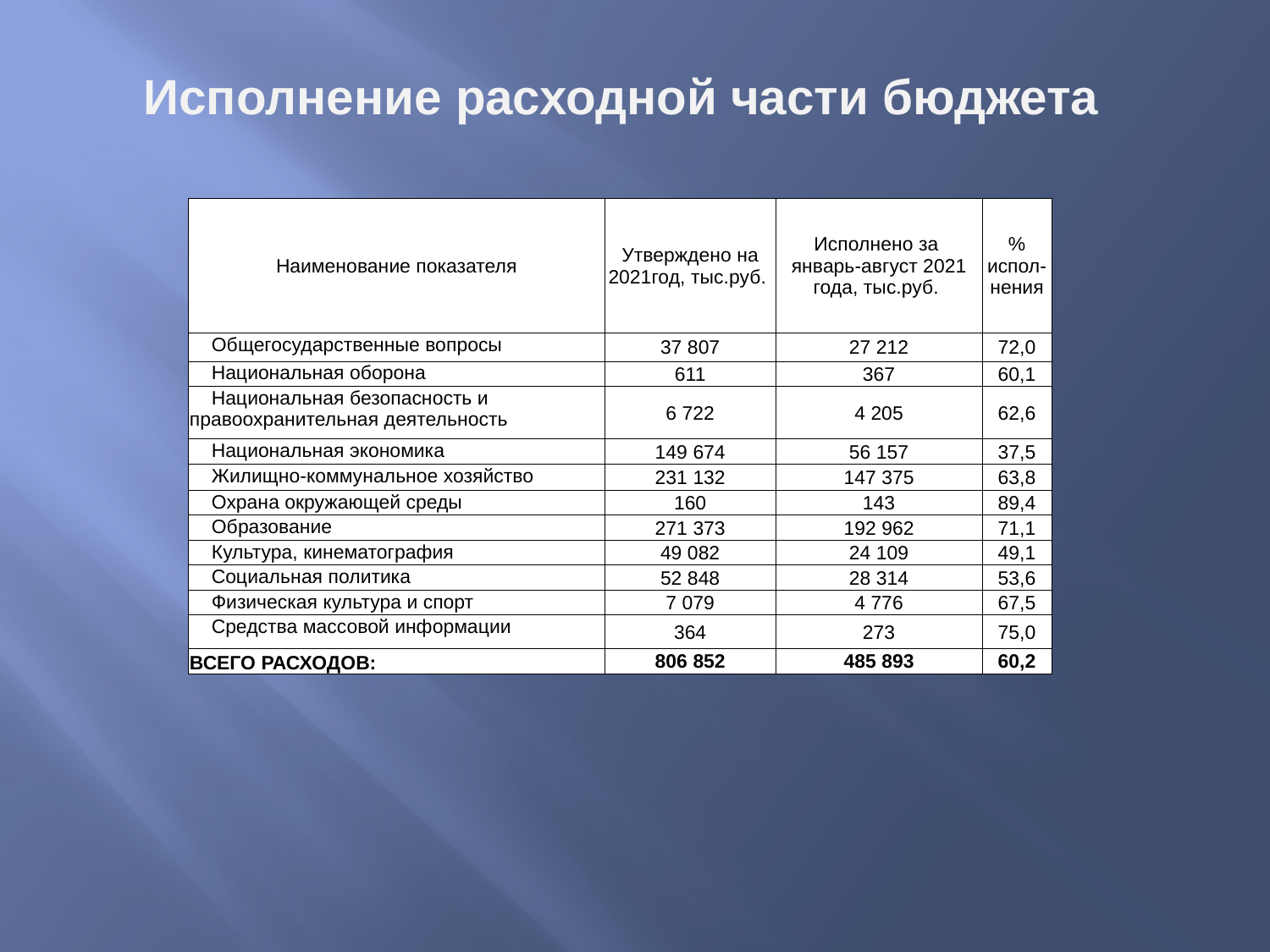

# Исполнение расходной части бюджета
| Наименование показателя | Утверждено на 2021год, тыс.руб. | Исполнено за январь-август 2021 года, тыс.руб. | % испол-нения |
| --- | --- | --- | --- |
| Общегосударственные вопросы | 37 807 | 27 212 | 72,0 |
| Национальная оборона | 611 | 367 | 60,1 |
| Национальная безопасность и правоохранительная деятельность | 6 722 | 4 205 | 62,6 |
| Национальная экономика | 149 674 | 56 157 | 37,5 |
| Жилищно-коммунальное хозяйство | 231 132 | 147 375 | 63,8 |
| Охрана окружающей среды | 160 | 143 | 89,4 |
| Образование | 271 373 | 192 962 | 71,1 |
| Культура, кинематография | 49 082 | 24 109 | 49,1 |
| Социальная политика | 52 848 | 28 314 | 53,6 |
| Физическая культура и спорт | 7 079 | 4 776 | 67,5 |
| Средства массовой информации | 364 | 273 | 75,0 |
| ВСЕГО РАСХОДОВ: | 806 852 | 485 893 | 60,2 |